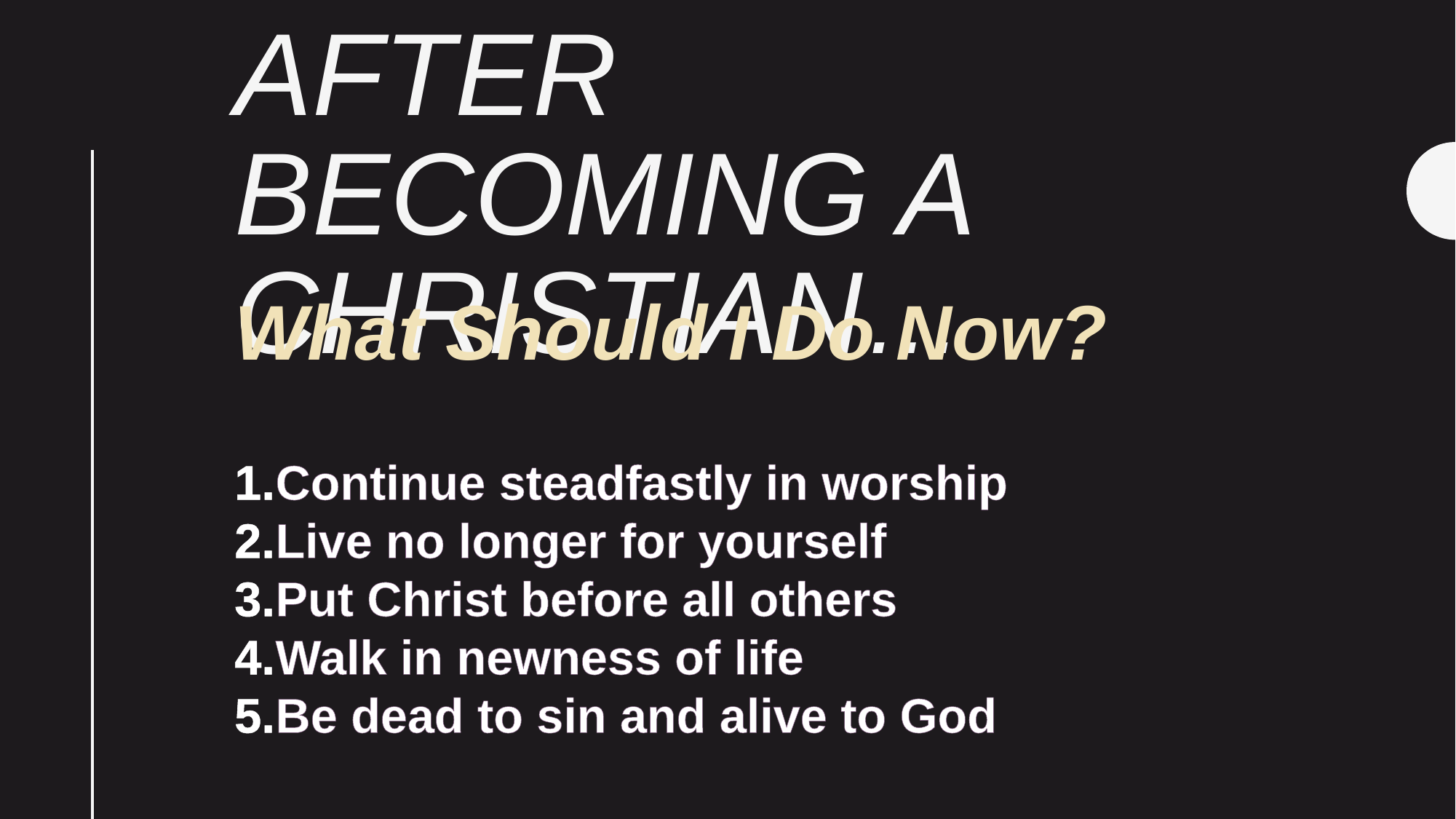

# After Becoming a Christian…
What Should I Do Now?
Continue steadfastly in worship
Live no longer for yourself
Put Christ before all others
Walk in newness of life
Be dead to sin and alive to God